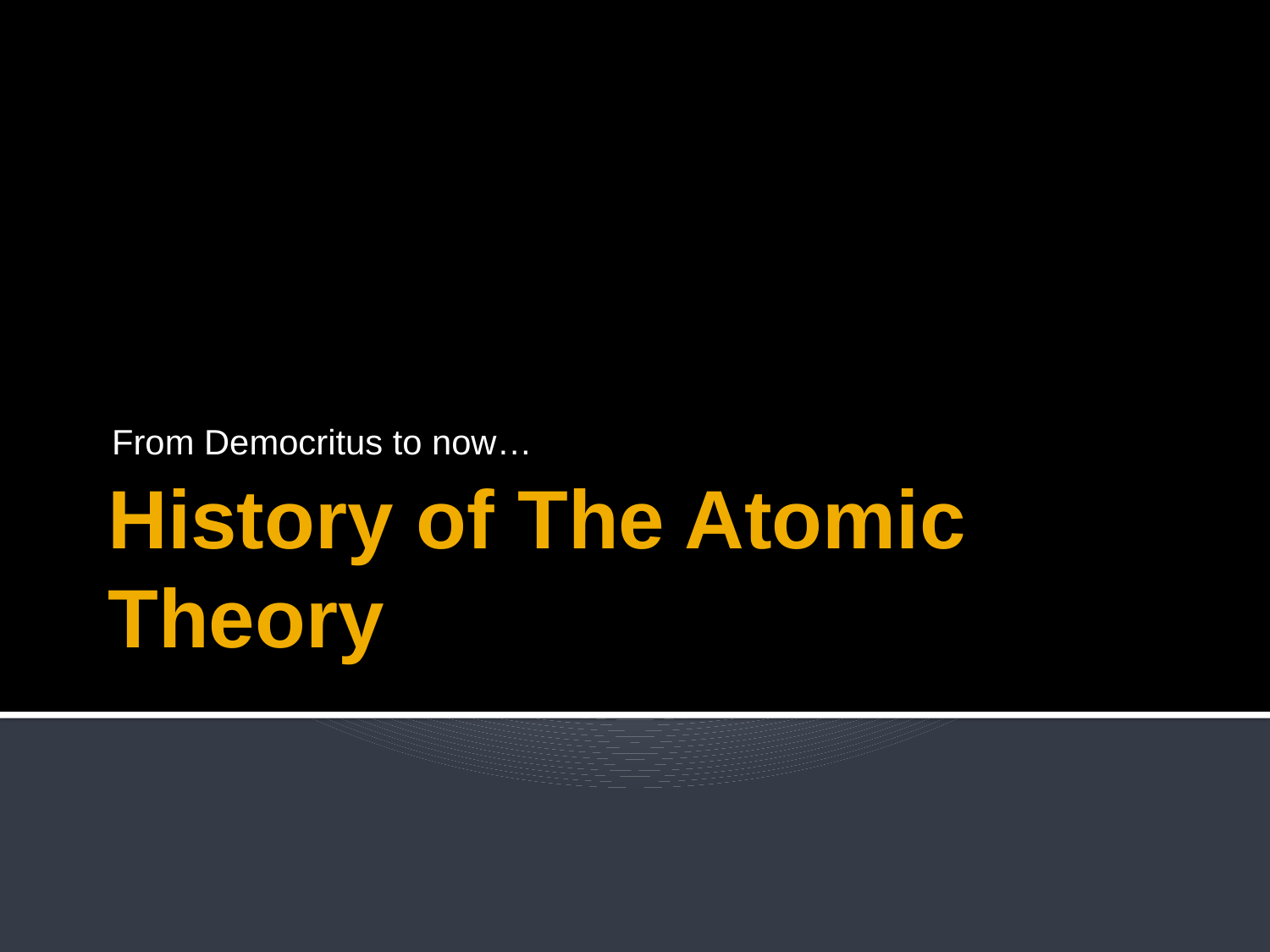

From Democritus to now…
# History of The Atomic Theory